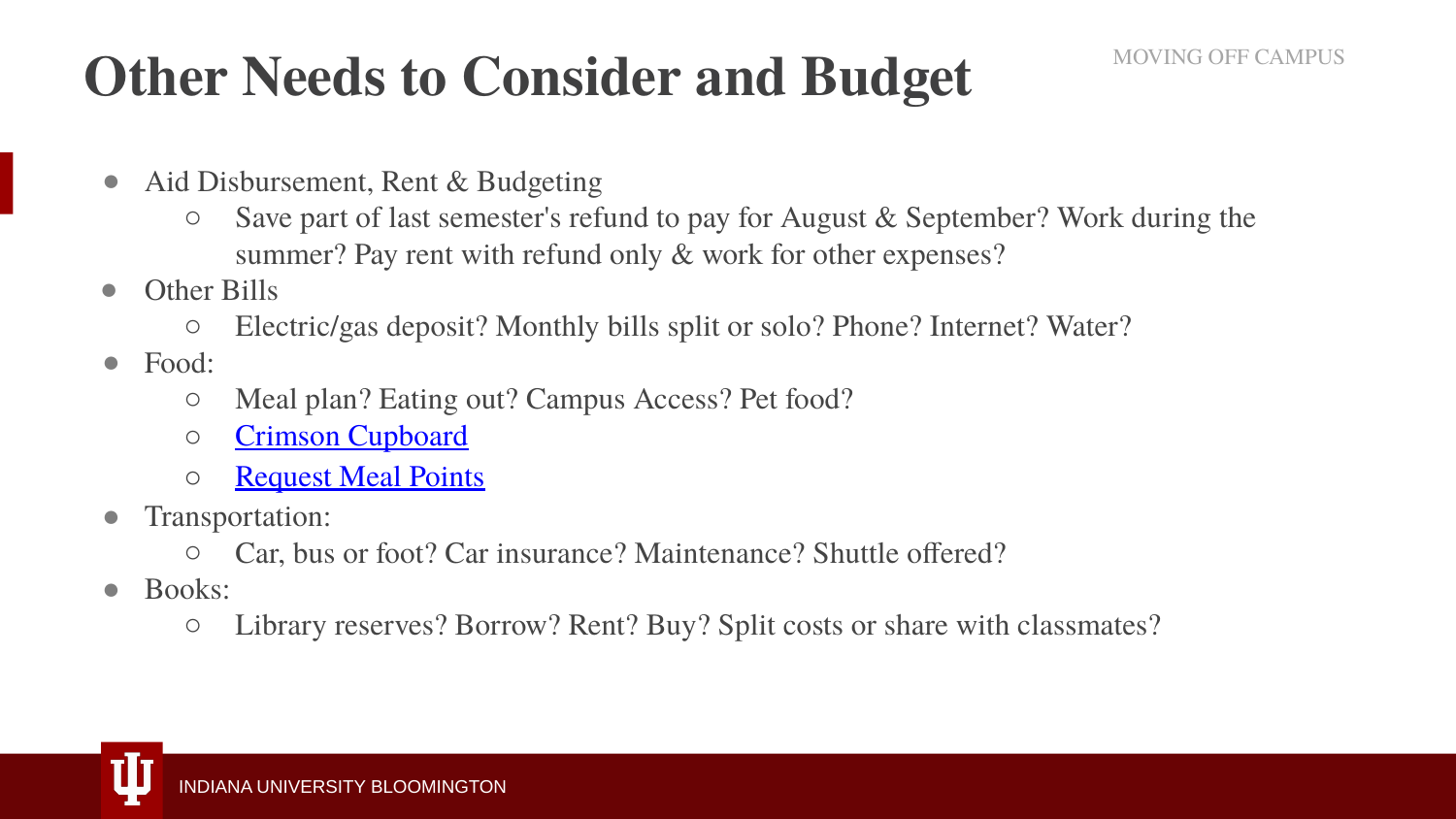

# Other Needs to Consider and Budget
MOVING OFF CAMPUS​
Aid Disbursement, Rent & Budgeting
Save part of last semester's refund to pay for August & September? Work during the summer? Pay rent with refund only & work for other expenses?
Other Bills
Electric/gas deposit? Monthly bills split or solo? Phone? Internet? Water?
Food:
Meal plan? Eating out? Campus Access? Pet food?
Crimson Cupboard
Request Meal Points
Transportation:
Car, bus or foot? Car insurance? Maintenance? Shuttle offered?
Books:
Library reserves? Borrow? Rent? Buy? Split costs or share with classmates?